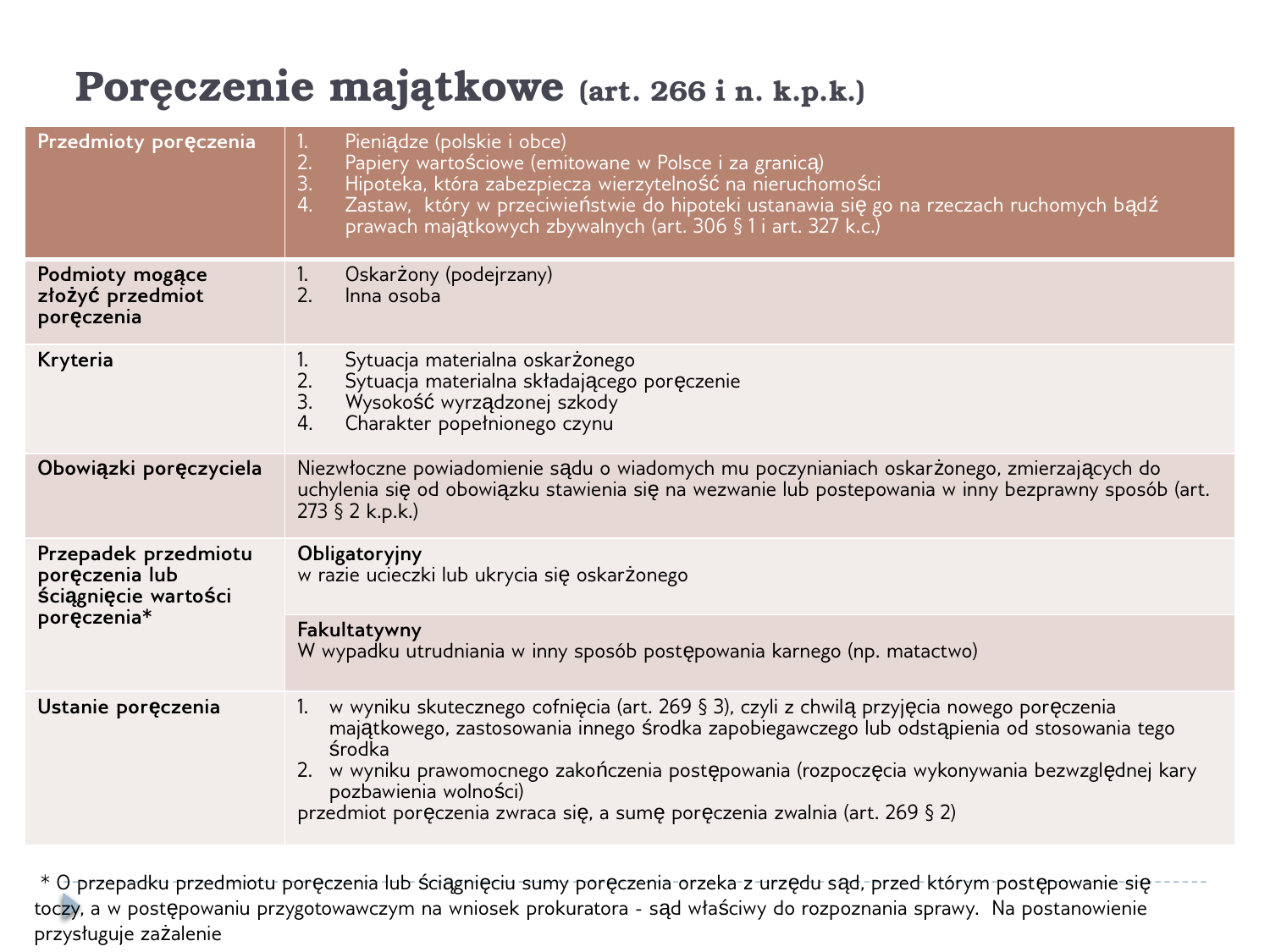

# Poręczenie majątkowe (art. 266 i n. k.p.k.)
| Przedmioty poręczenia | Pieniądze (polskie i obce) Papiery wartościowe (emitowane w Polsce i za granicą) Hipoteka, która zabezpiecza wierzytelność na nieruchomości Zastaw, który w przeciwieństwie do hipoteki ustanawia się go na rzeczach ruchomych bądź prawach majątkowych zbywalnych (art. 306 § 1 i art. 327 k.c.) |
| --- | --- |
| Podmioty mogące złożyć przedmiot poręczenia | Oskarżony (podejrzany) Inna osoba |
| Kryteria | Sytuacja materialna oskarżonego Sytuacja materialna składającego poręczenie Wysokość wyrządzonej szkody Charakter popełnionego czynu |
| Obowiązki poręczyciela | Niezwłoczne powiadomienie sądu o wiadomych mu poczynianiach oskarżonego, zmierzających do uchylenia się od obowiązku stawienia się na wezwanie lub postepowania w inny bezprawny sposób (art. 273 § 2 k.p.k.) |
| Przepadek przedmiotu poręczenia lub ściągnięcie wartości poręczenia\* | Obligatoryjny w razie ucieczki lub ukrycia się oskarżonego |
|  | Fakultatywny W wypadku utrudniania w inny sposób postępowania karnego (np. matactwo) |
| Ustanie poręczenia | w wyniku skutecznego cofnięcia (art. 269 § 3), czyli z chwilą przyjęcia nowego poręczenia majątkowego, zastosowania innego środka zapobiegawczego lub odstąpienia od stosowania tego środka w wyniku prawomocnego zakończenia postępowania (rozpoczęcia wykonywania bezwzględnej kary pozbawienia wolności) przedmiot poręczenia zwraca się, a sumę poręczenia zwalnia (art. 269 § 2) |
 * O przepadku przedmiotu poręczenia lub ściągnięciu sumy poręczenia orzeka z urzędu sąd, przed którym postępowanie się toczy, a w postępowaniu przygotowawczym na wniosek prokuratora - sąd właściwy do rozpoznania sprawy.  Na postanowienie przysługuje zażalenie